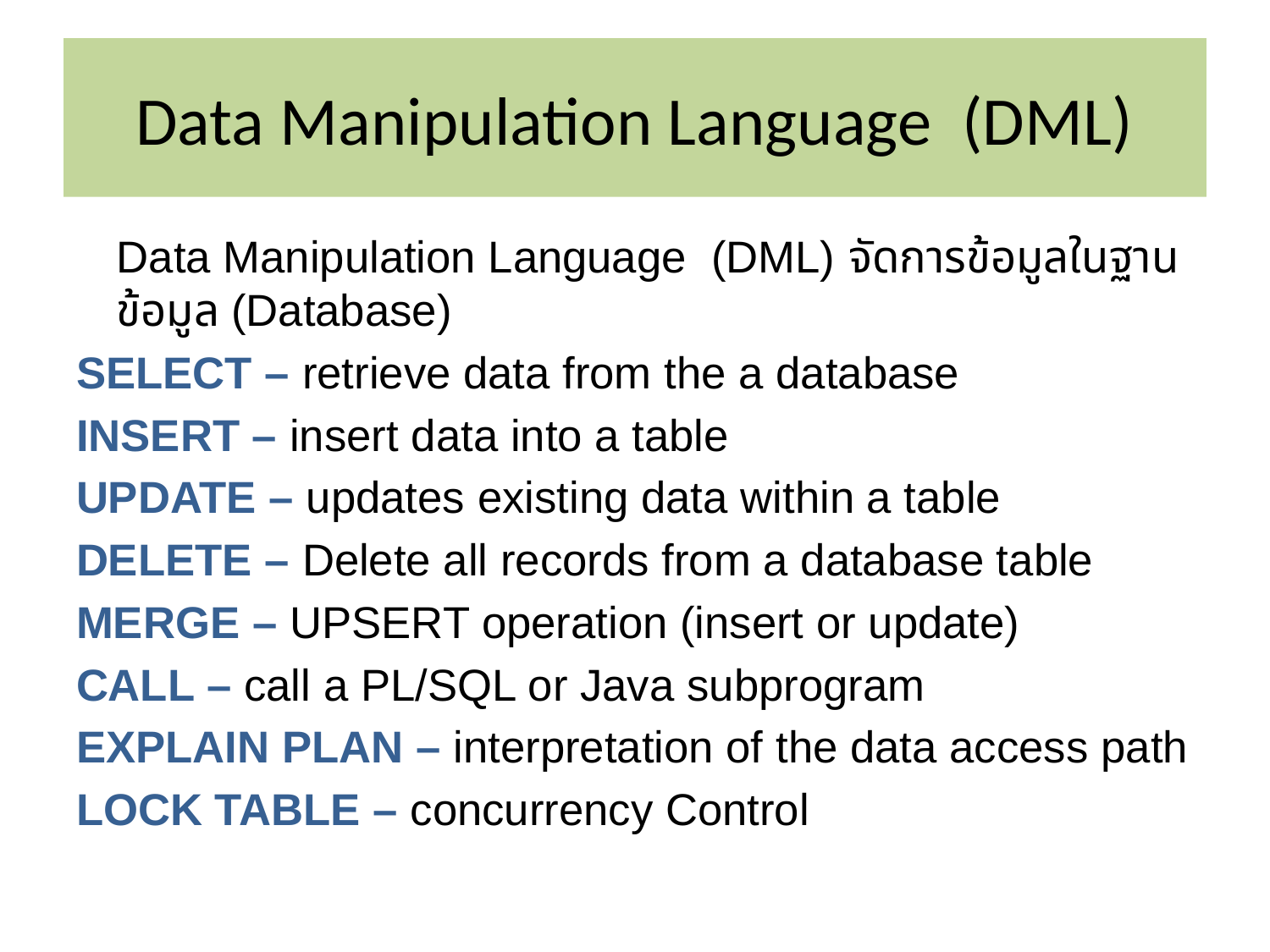

# Data Manipulation Language  (DML)
		Data Manipulation Language  (DML) จัดการข้อมูลในฐานข้อมูล (Database)
SELECT – retrieve data from the a database
INSERT – insert data into a table
UPDATE – updates existing data within a table
DELETE – Delete all records from a database table
MERGE – UPSERT operation (insert or update)
CALL – call a PL/SQL or Java subprogram
EXPLAIN PLAN – interpretation of the data access path
LOCK TABLE – concurrency Control